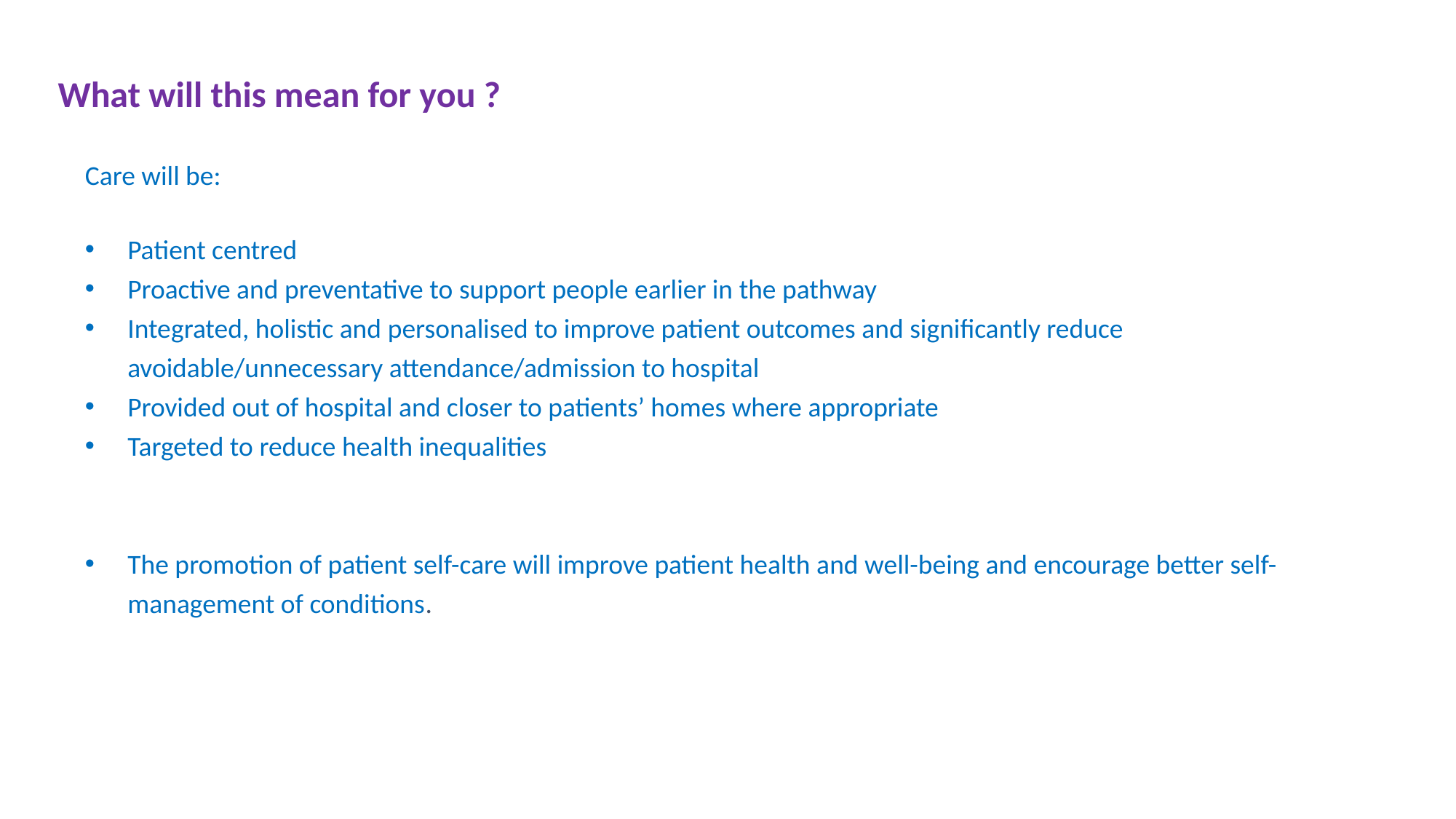

# What will this mean for you ?
Care will be:

Patient centred
Proactive and preventative to support people earlier in the pathway
Integrated, holistic and personalised to improve patient outcomes and significantly reduce avoidable/unnecessary attendance/admission to hospital
Provided out of hospital and closer to patients’ homes where appropriate
Targeted to reduce health inequalities

The promotion of patient self-care will improve patient health and well-being and encourage better self-management of conditions.